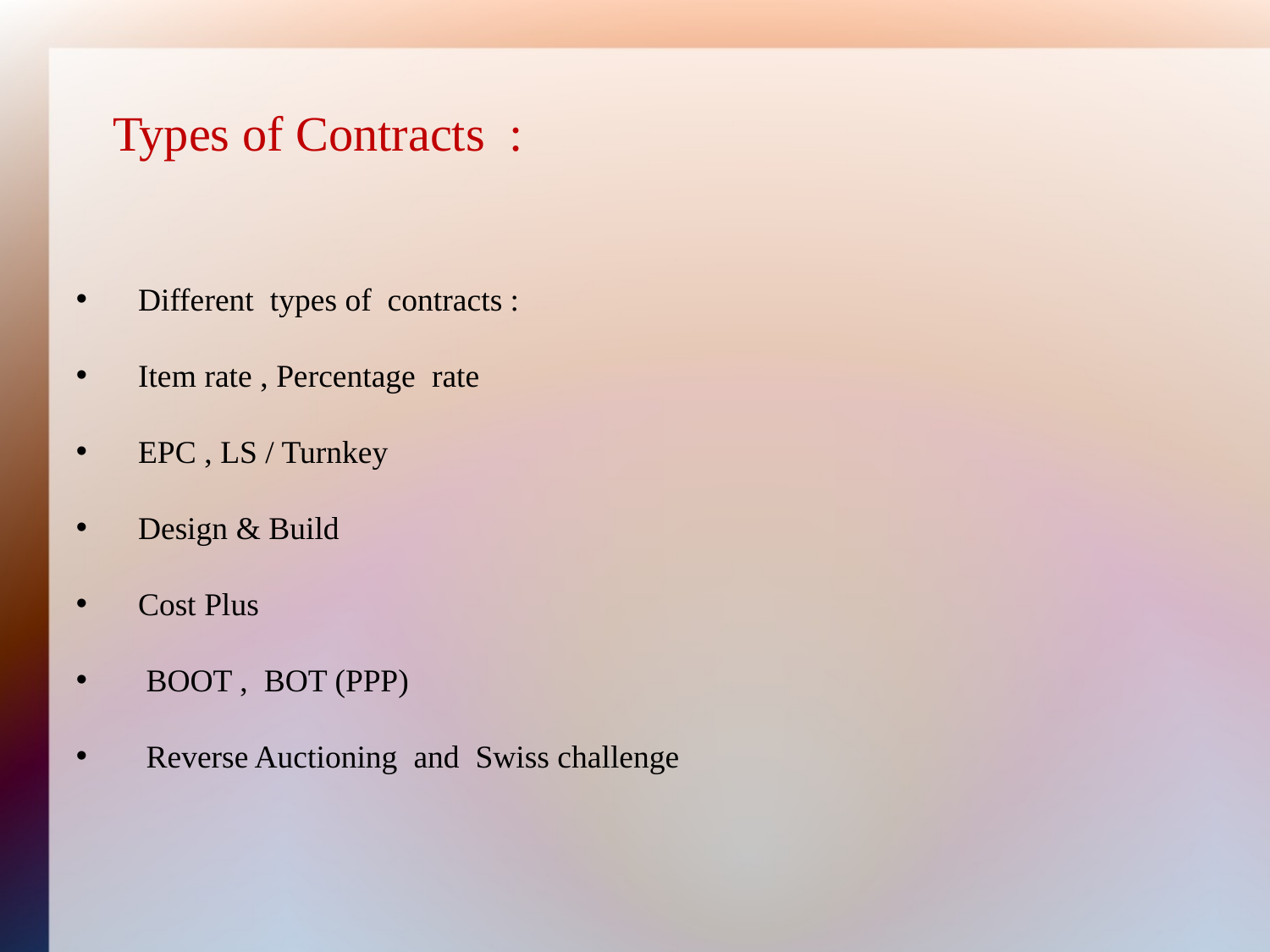

Types of Contracts  :

    Different  types of  contracts :

    Item rate , Percentage  rate

    EPC , LS / Turnkey

    Design & Build

    Cost Plus

     BOOT ,  BOT (PPP)

     Reverse Auctioning  and  Swiss challenge